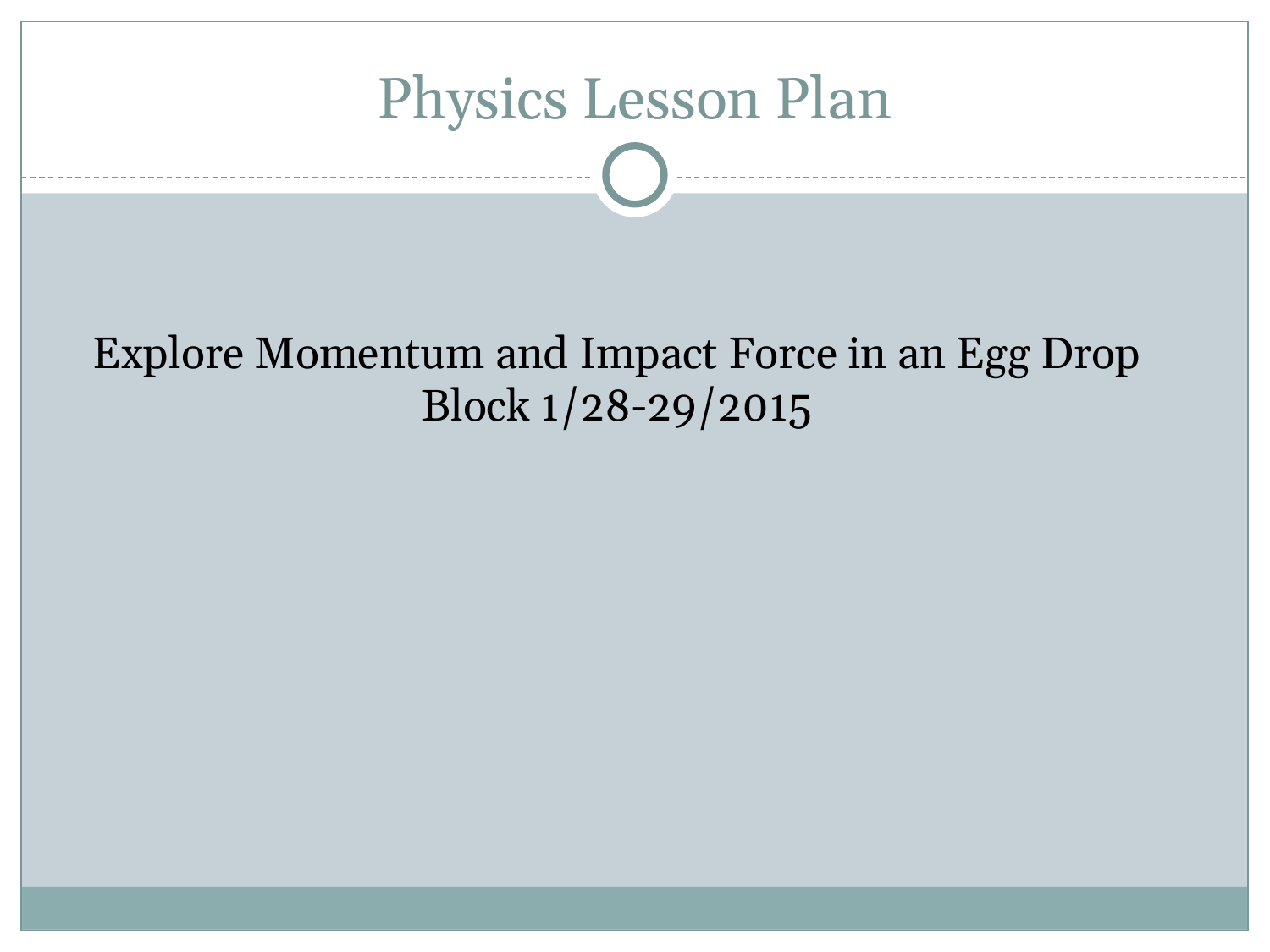

# Physics Lesson Plan

Explore Momentum and Impact Force in an Egg Drop
Block 1/28-29/2015